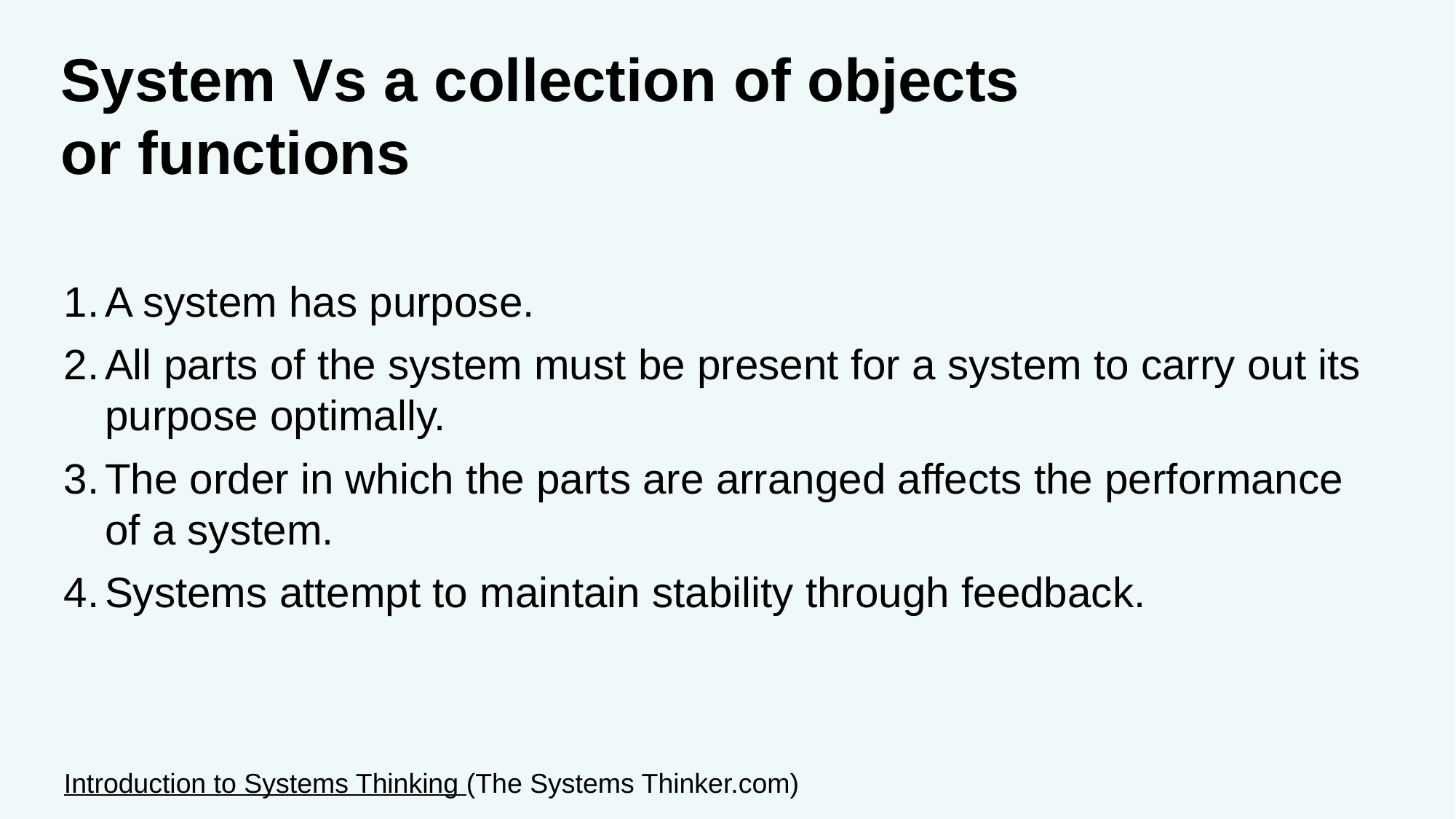

System Vs a collection of objects
or functions
A system has purpose.
All parts of the system must be present for a system to carry out its purpose optimally.
The order in which the parts are arranged affects the performance of a system.
Systems attempt to maintain stability through feedback.

Introduction to Systems Thinking (The Systems Thinker.com)